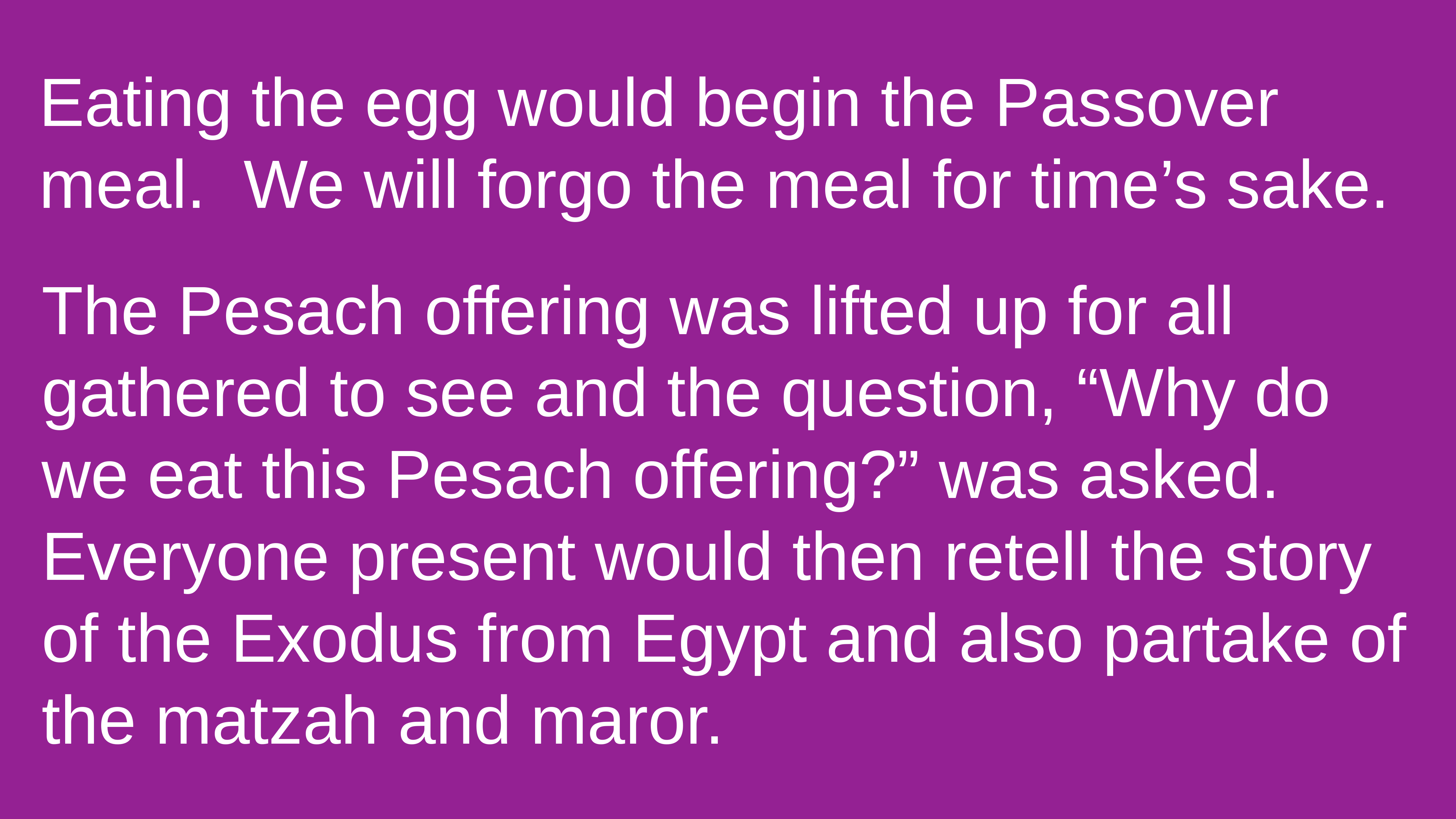

Eating the egg would begin the Passover meal.  We will forgo the meal for time’s sake.
The Pesach offering was lifted up for all gathered to see and the question, “Why do we eat this Pesach offering?” was asked. Everyone present would then retell the story of the Exodus from Egypt and also partake of the matzah and maror.